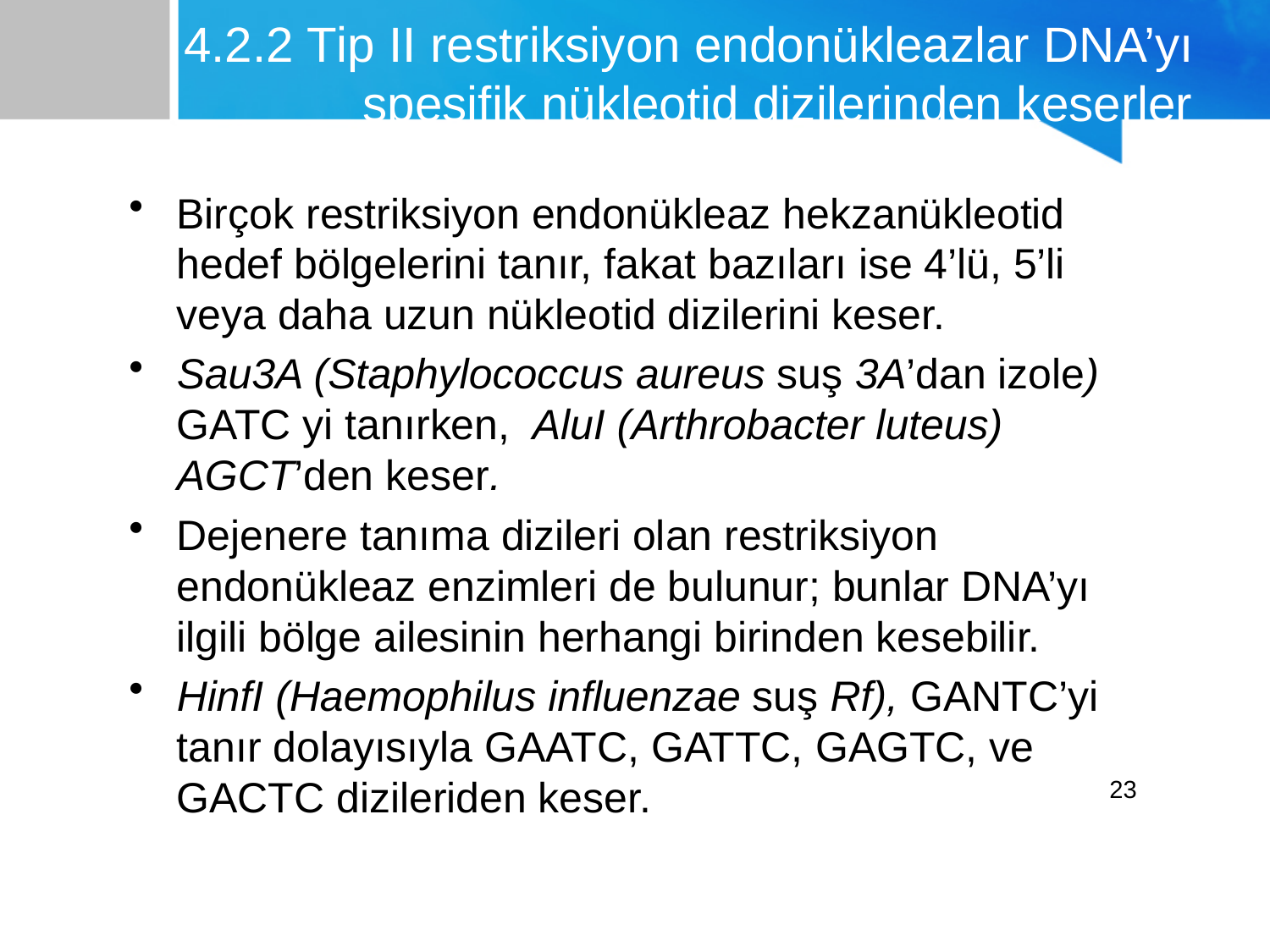

# 4.2.2 Tip II restriksiyon endonükleazlar DNA’yı spesifik nükleotid dizilerinden keserler
Birçok restriksiyon endonükleaz hekzanükleotid hedef bölgelerini tanır, fakat bazıları ise 4’lü, 5’li veya daha uzun nükleotid dizilerini keser.
Sau3A (Staphylococcus aureus suş 3A’dan izole) GATC yi tanırken,  AluI (Arthrobacter luteus) AGCT’den keser.
Dejenere tanıma dizileri olan restriksiyon endonükleaz enzimleri de bulunur; bunlar DNA’yı ilgili bölge ailesinin herhangi birinden kesebilir.
HinfI (Haemophilus influenzae suş Rf), GANTC’yi tanır dolayısıyla GAATC, GATTC, GAGTC, ve GACTC dizileriden keser.
23